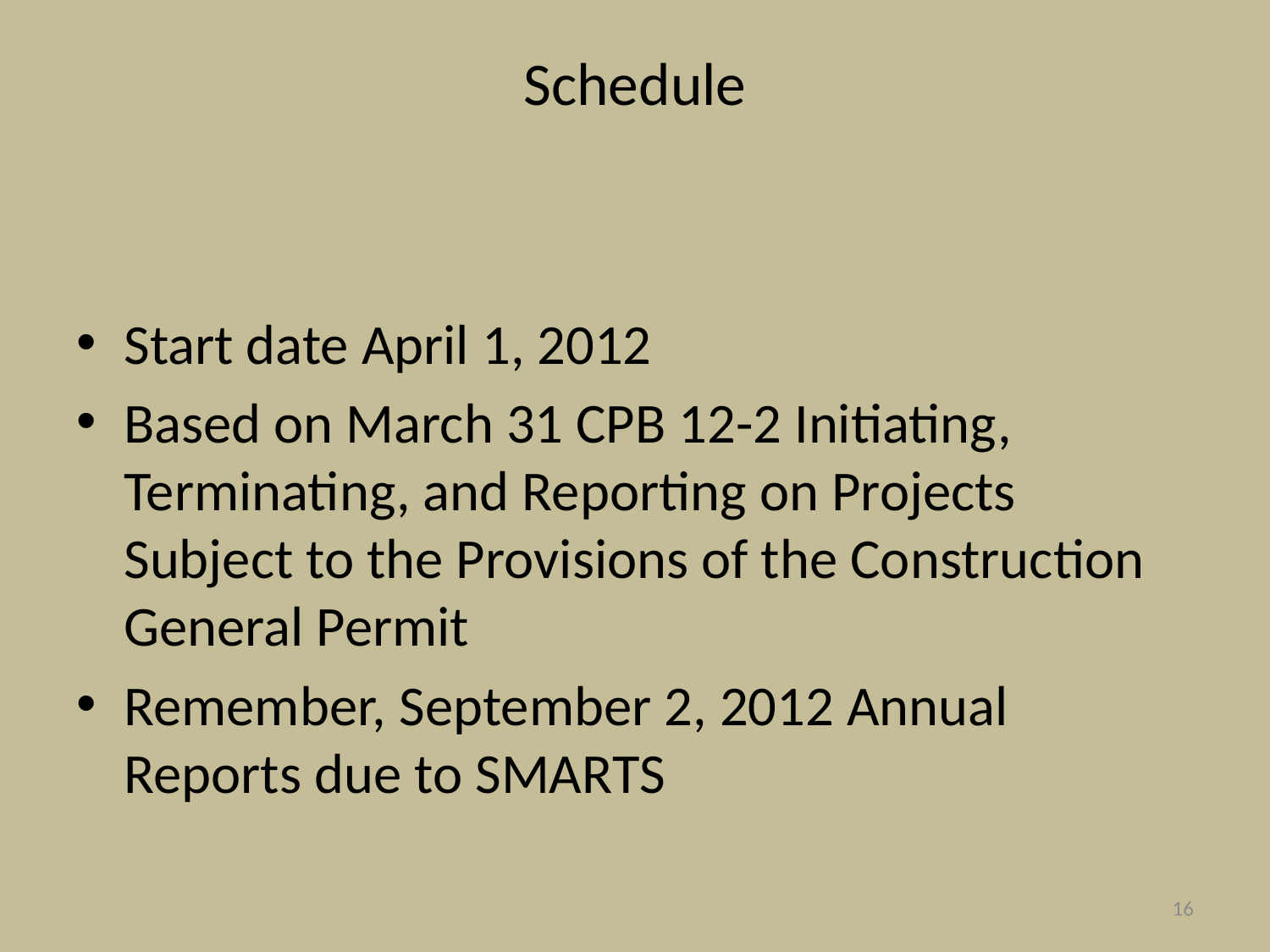

# Schedule

Start date April 1, 2012
Based on March 31 CPB 12-2 Initiating, Terminating, and Reporting on Projects Subject to the Provisions of the Construction General Permit
Remember, September 2, 2012 Annual Reports due to SMARTS

16